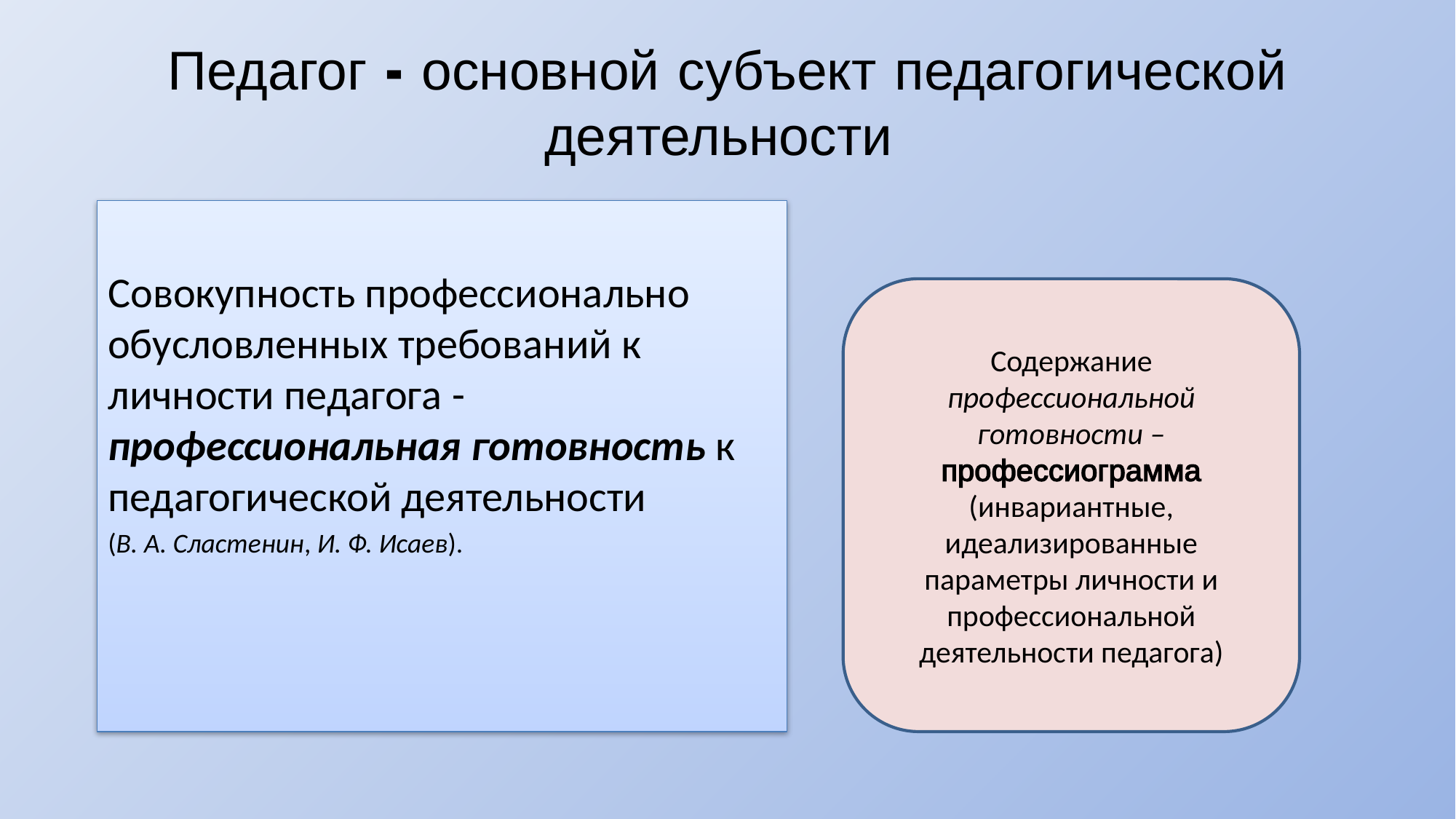

# Педагог - основной субъект педагогической деятельности

Совокупность профессионально обусловленных требований к личности педагога - профессиональная готовность к педагогической деятельности
(В. А. Сластенин, И. Ф. Исаев).

Содержание профессиональной готовности – профессиограмма (инвариантные, идеализированные параметры личности и профессиональной деятельности педагога)